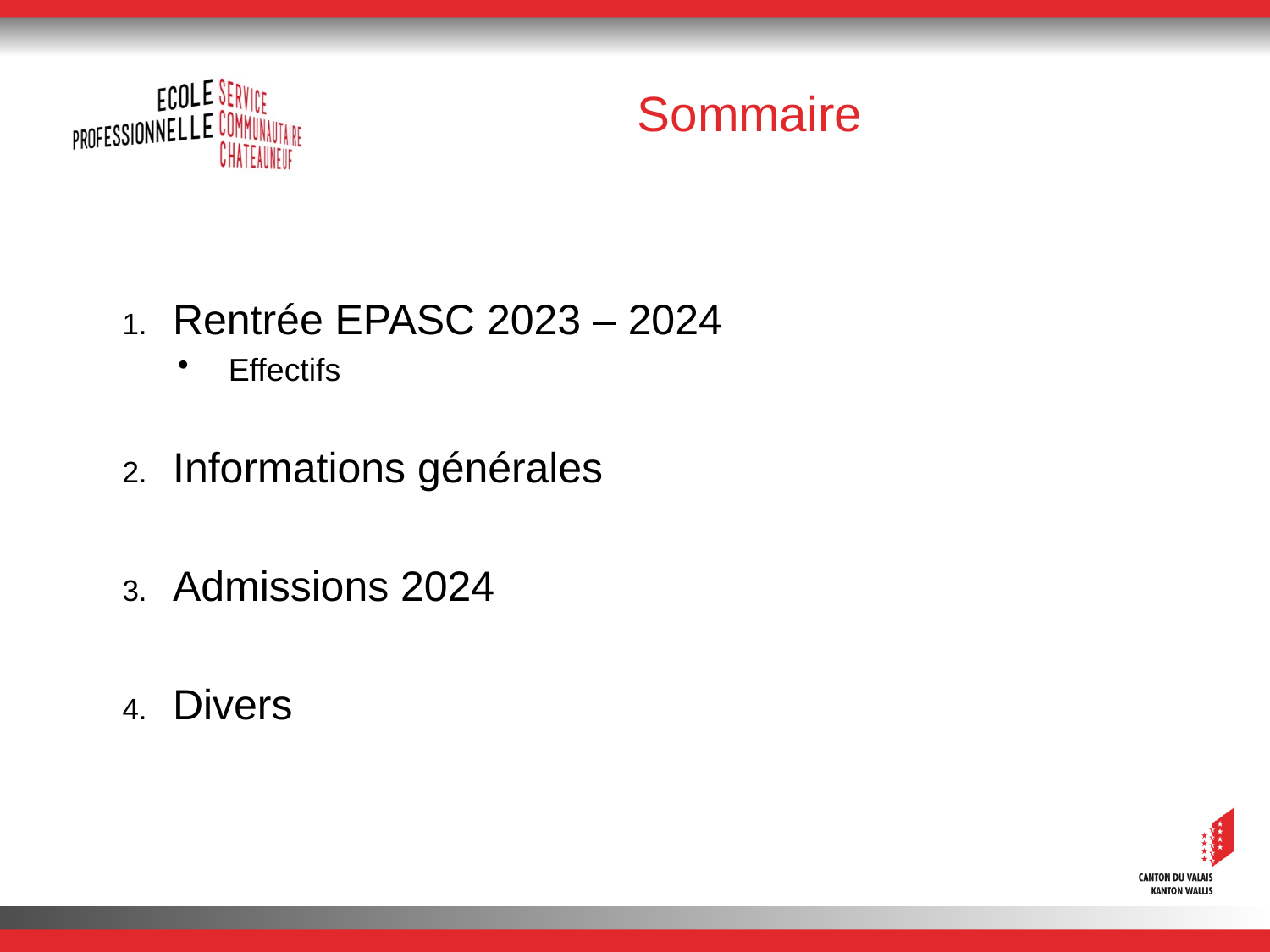

# Sommaire
Rentrée EPASC 2023 – 2024
Effectifs

Informations générales

Admissions 2024

Divers